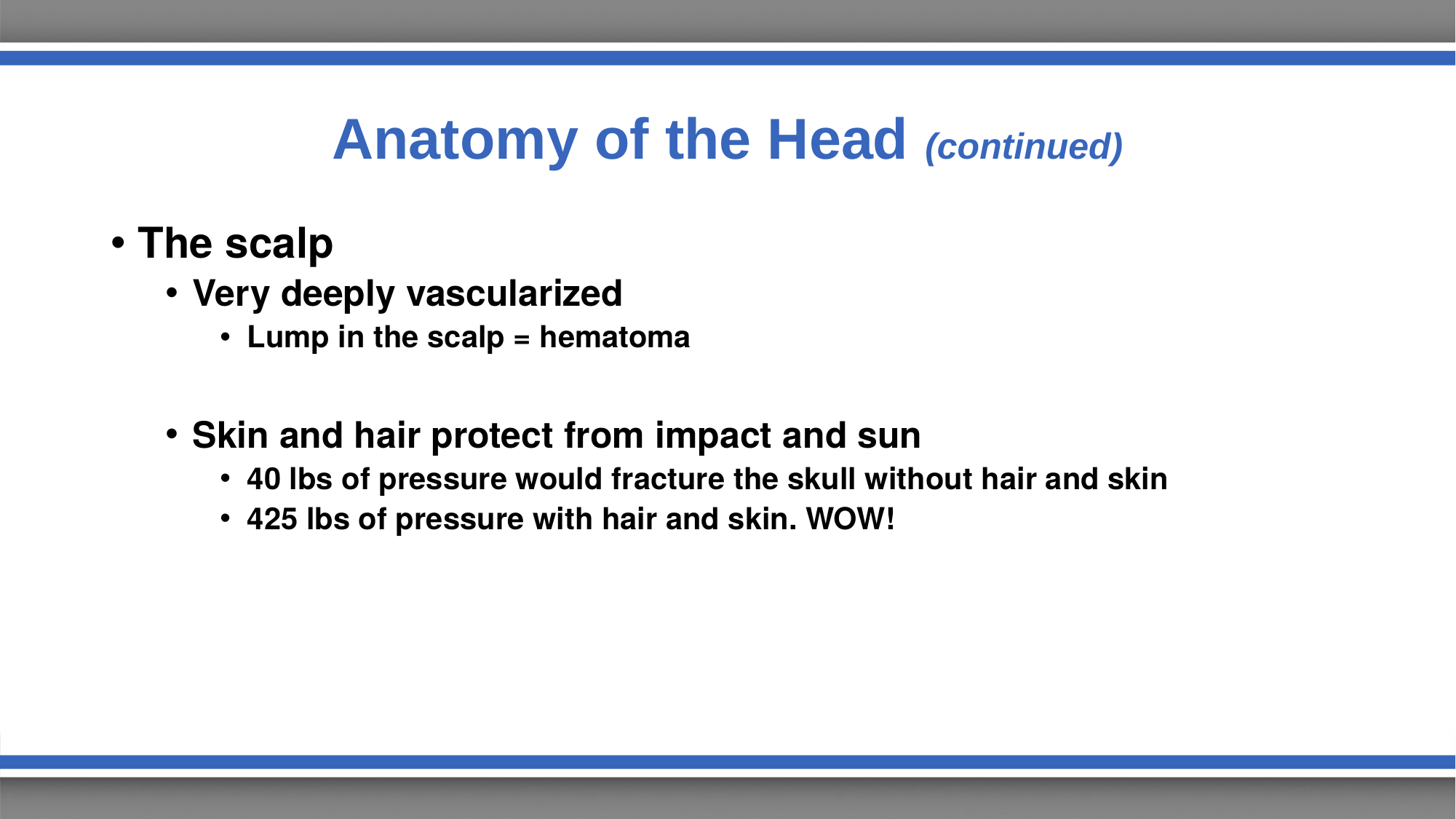

# Anatomy of the Head (continued)
The scalp
Very deeply vascularized
Lump in the scalp = hematoma

Skin and hair protect from impact and sun
40 lbs of pressure would fracture the skull without hair and skin
425 lbs of pressure with hair and skin. WOW!